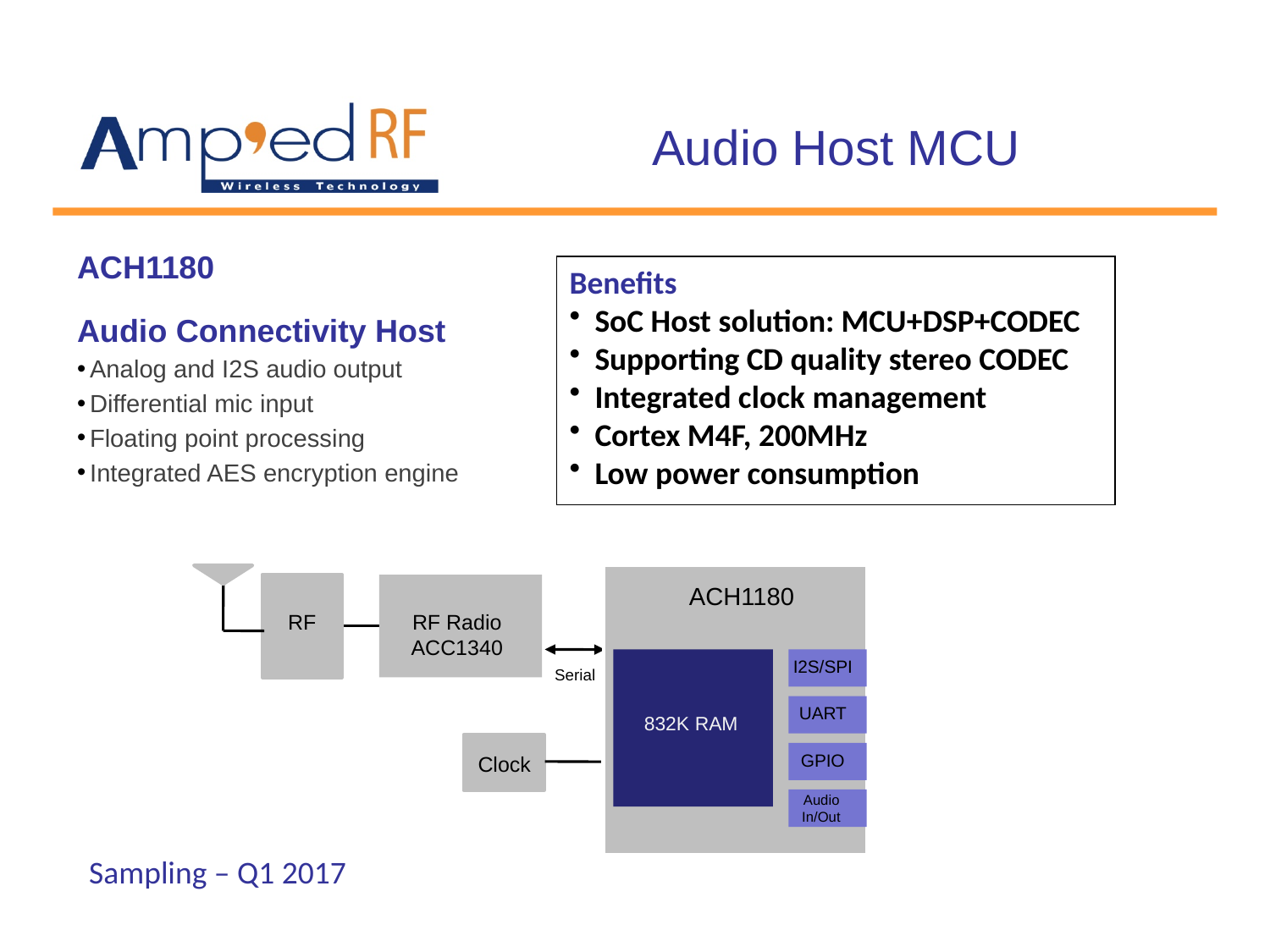

# Audio Host MCU
ACH1180
Audio Connectivity Host
Analog and I2S audio output
Differential mic input
Floating point processing
Integrated AES encryption engine

Benefits
SoC Host solution: MCU+DSP+CODEC
Supporting CD quality stereo CODEC
Integrated clock management
Cortex M4F, 200MHz
Low power consumption

RF

ACH1180

I2S/SPI

UART

832K RAM

GPIO

Audio In/Out

RF Radio
ACC1340
Serial

Clock
Sampling – Q1 2017